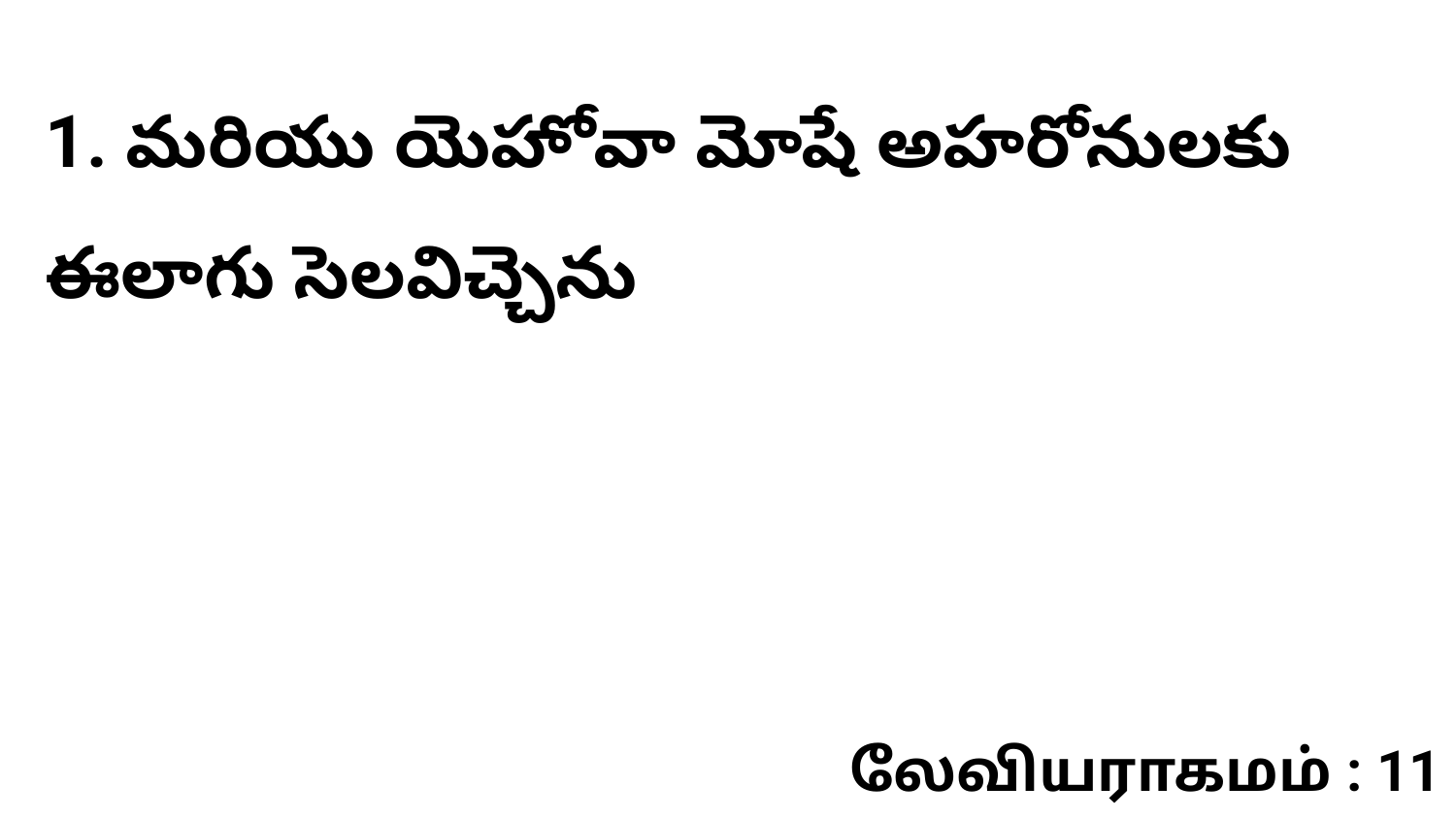

1. మరియు యెహోవా మోషే అహరోనులకు ఈలాగు సెలవిచ్చెను
லேவியராகமம் : 11